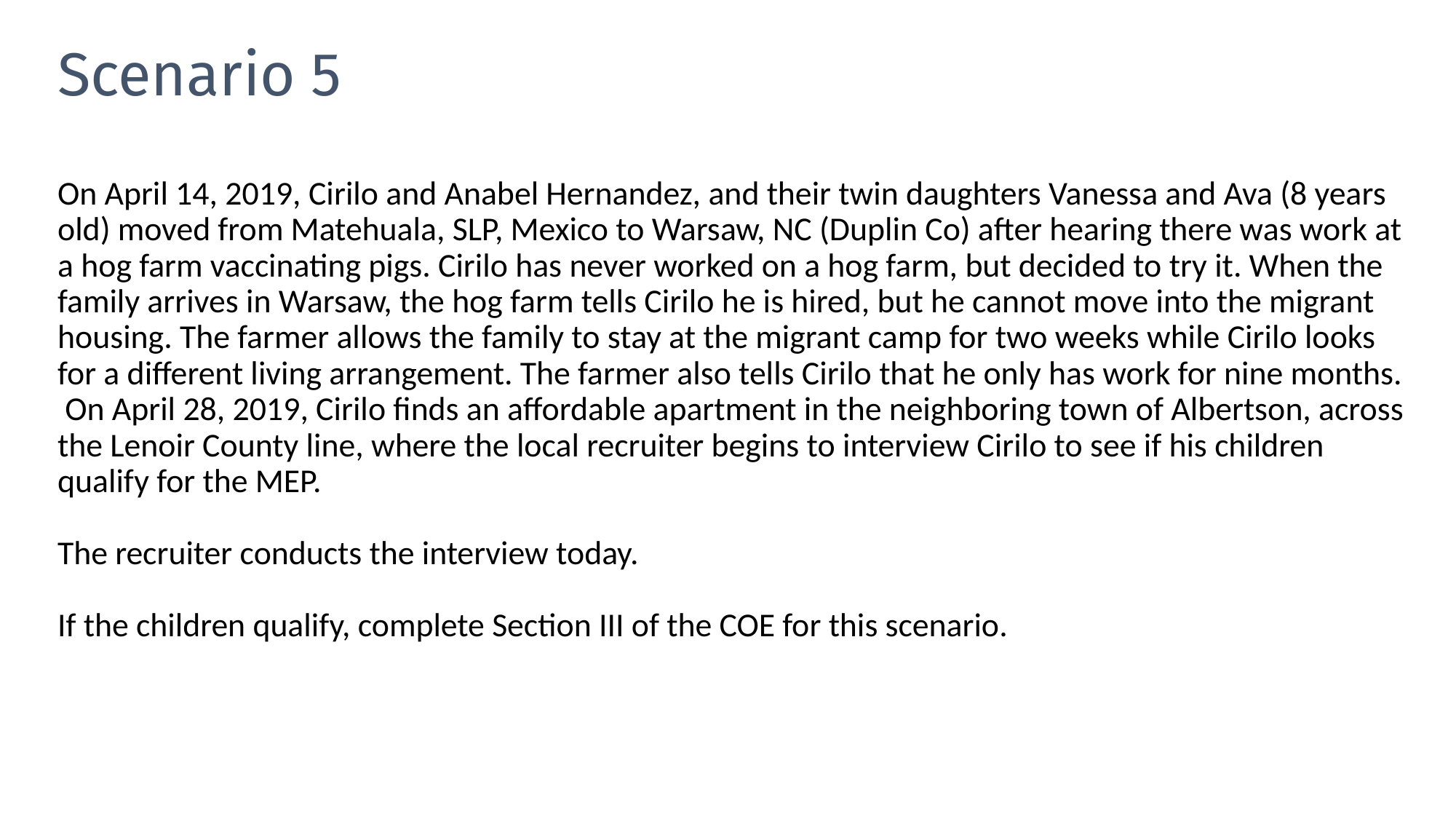

# Scenario 5
On April 14, 2019, Cirilo and Anabel Hernandez, and their twin daughters Vanessa and Ava (8 years old) moved from Matehuala, SLP, Mexico to Warsaw, NC (Duplin Co) after hearing there was work at a hog farm vaccinating pigs. Cirilo has never worked on a hog farm, but decided to try it. When the family arrives in Warsaw, the hog farm tells Cirilo he is hired, but he cannot move into the migrant housing. The farmer allows the family to stay at the migrant camp for two weeks while Cirilo looks for a different living arrangement. The farmer also tells Cirilo that he only has work for nine months.  On April 28, 2019, Cirilo finds an affordable apartment in the neighboring town of Albertson, across the Lenoir County line, where the local recruiter begins to interview Cirilo to see if his children qualify for the MEP.

The recruiter conducts the interview today.

If the children qualify, complete Section III of the COE for this scenario.